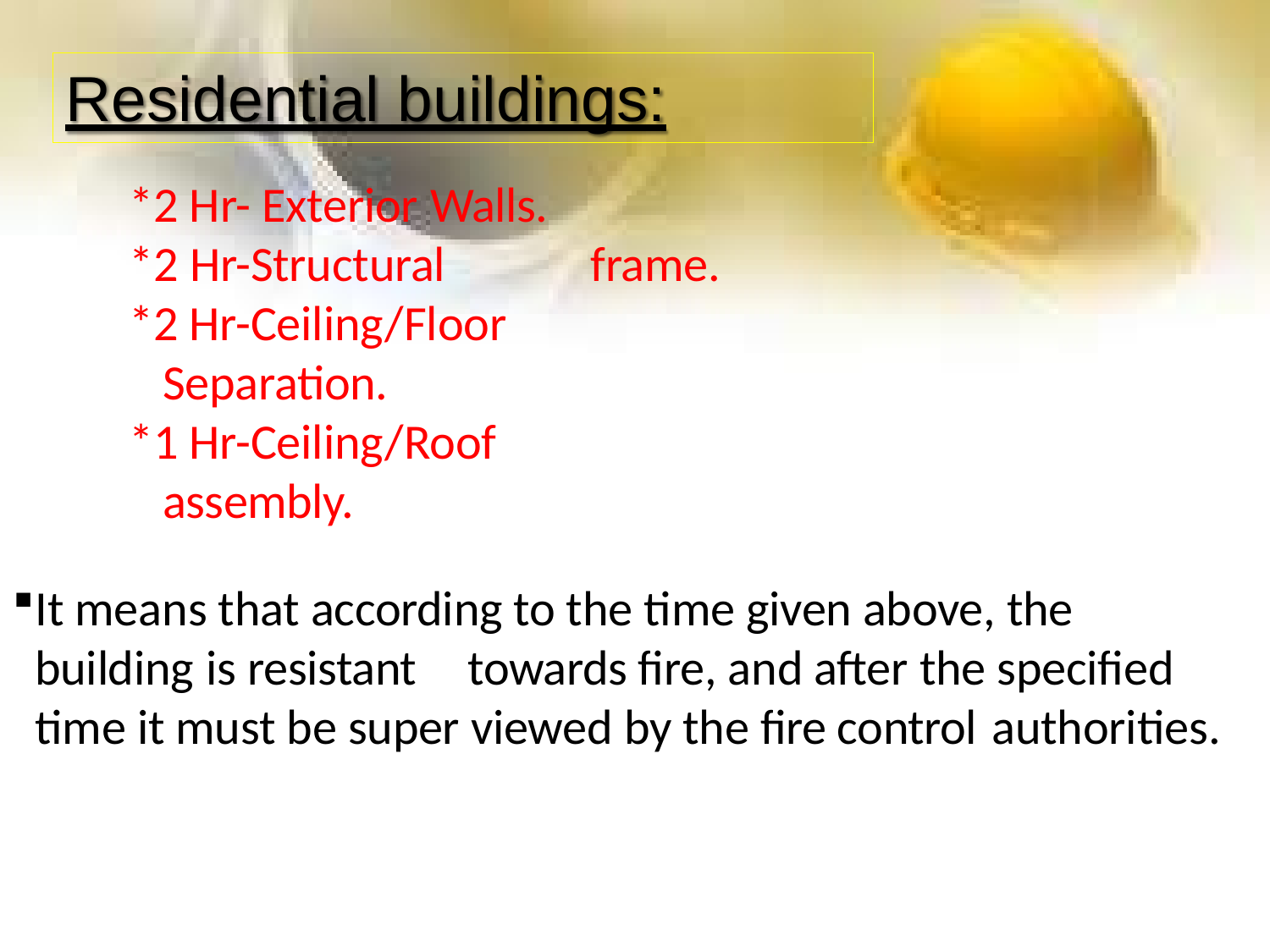

# Residential buildings:

*2 Hr- Exterior Walls.
*2 Hr-Structural	frame.
*2 Hr-Ceiling/Floor  Separation.
*1 Hr-Ceiling/Roof  assembly.

It means that according to the time given above, the  building is resistant	towards fire, and after the specified  time it must be super viewed by the fire control authorities.